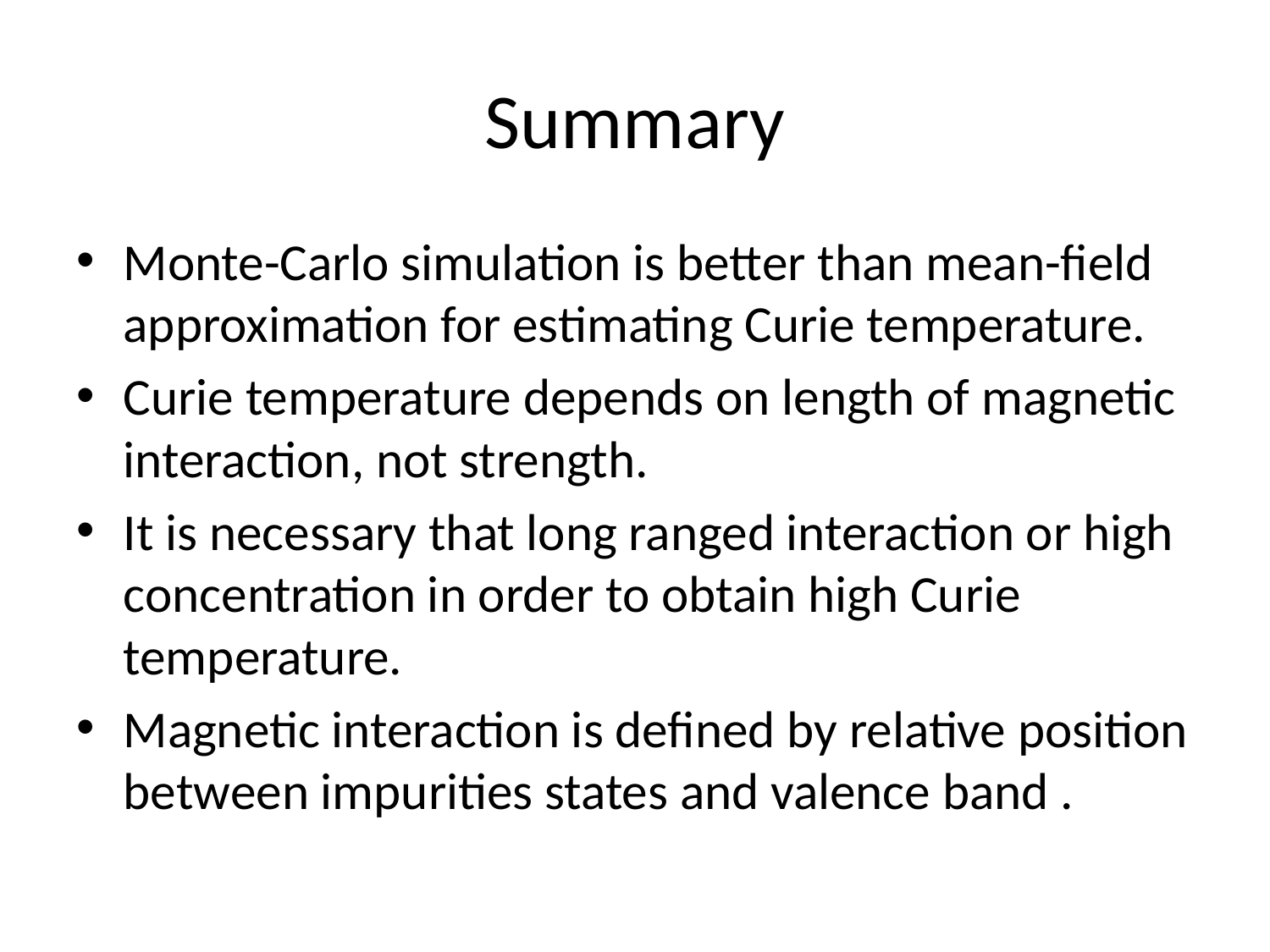

# Summary
Monte-Carlo simulation is better than mean-field approximation for estimating Curie temperature.
Curie temperature depends on length of magnetic interaction, not strength.
It is necessary that long ranged interaction or high concentration in order to obtain high Curie temperature.
Magnetic interaction is defined by relative position between impurities states and valence band .